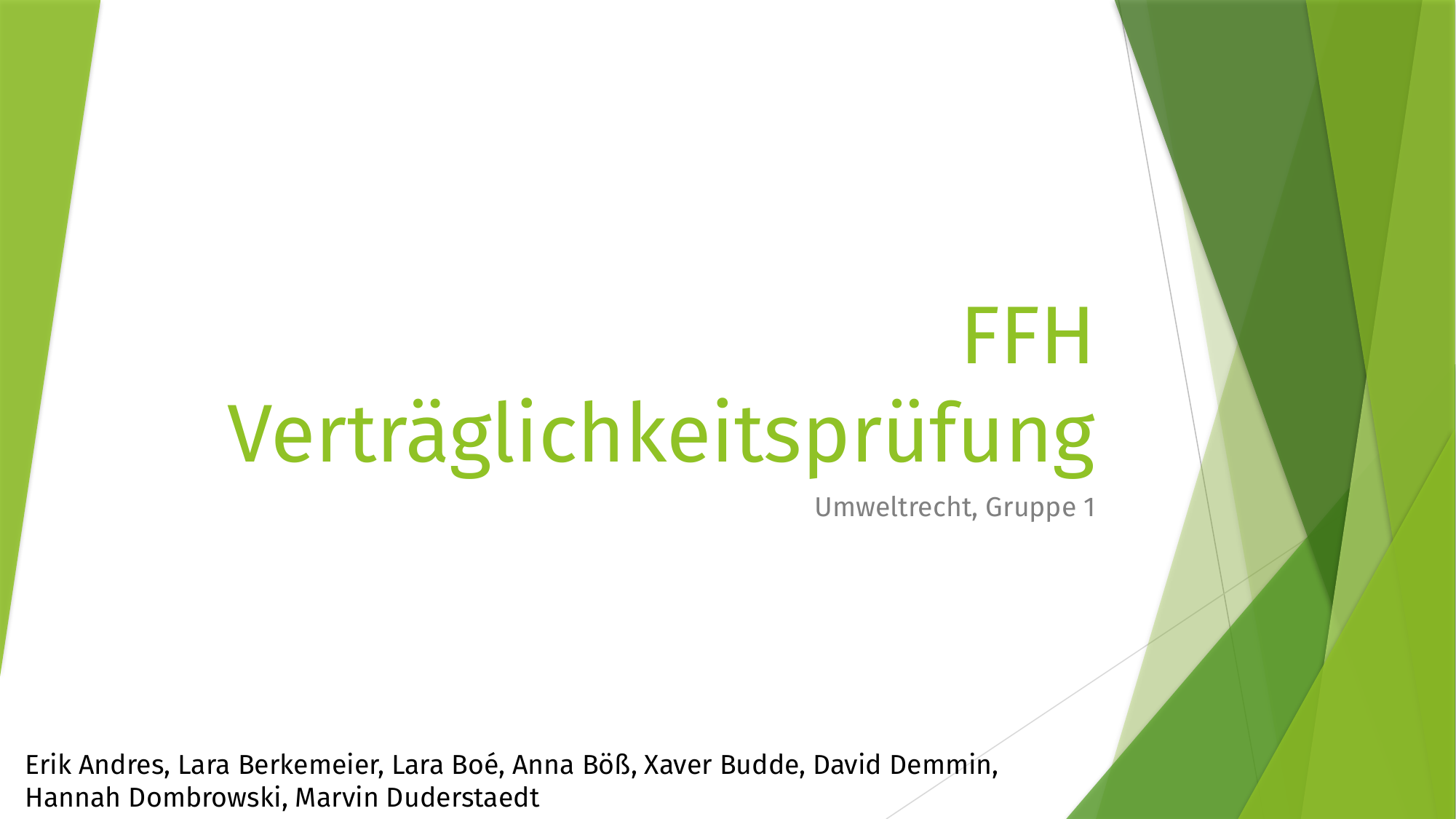

# FFH Verträglichkeitsprüfung
Umweltrecht, Gruppe 1
Erik Andres, Lara Berkemeier, Lara Boé, Anna Böß, Xaver Budde, David Demmin,
Hannah Dombrowski, Marvin Duderstaedt